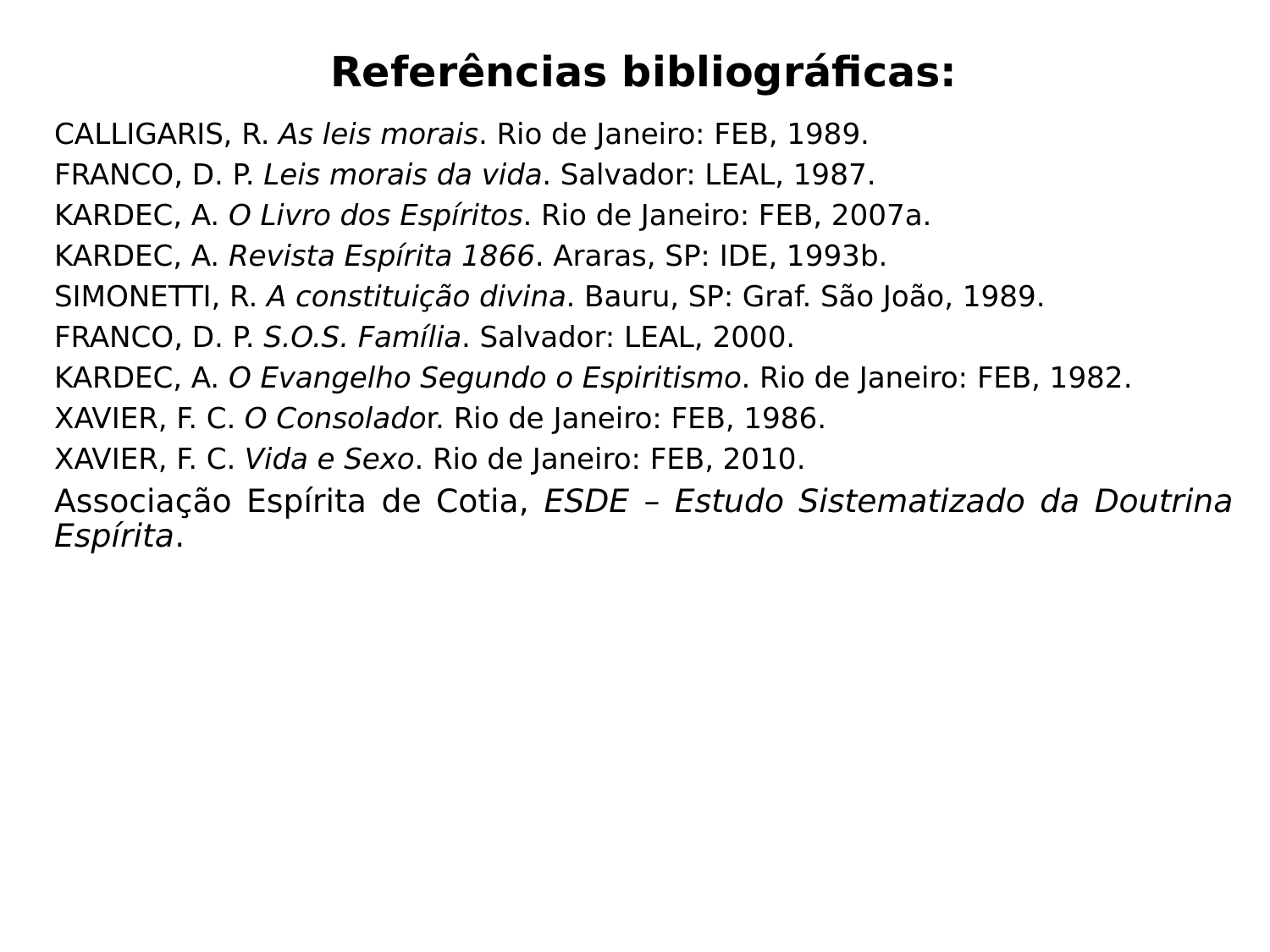

Referências bibliográficas:
CALLIGARIS, R. As leis morais. Rio de Janeiro: FEB, 1989.
FRANCO, D. P. Leis morais da vida. Salvador: LEAL, 1987.
KARDEC, A. O Livro dos Espíritos. Rio de Janeiro: FEB, 2007a.
KARDEC, A. Revista Espírita 1866. Araras, SP: IDE, 1993b.
SIMONETTI, R. A constituição divina. Bauru, SP: Graf. São João, 1989.
FRANCO, D. P. S.O.S. Família. Salvador: LEAL, 2000.
KARDEC, A. O Evangelho Segundo o Espiritismo. Rio de Janeiro: FEB, 1982.
XAVIER, F. C. O Consolador. Rio de Janeiro: FEB, 1986.
XAVIER, F. C. Vida e Sexo. Rio de Janeiro: FEB, 2010.
Associação Espírita de Cotia, ESDE – Estudo Sistematizado da Doutrina Espírita.